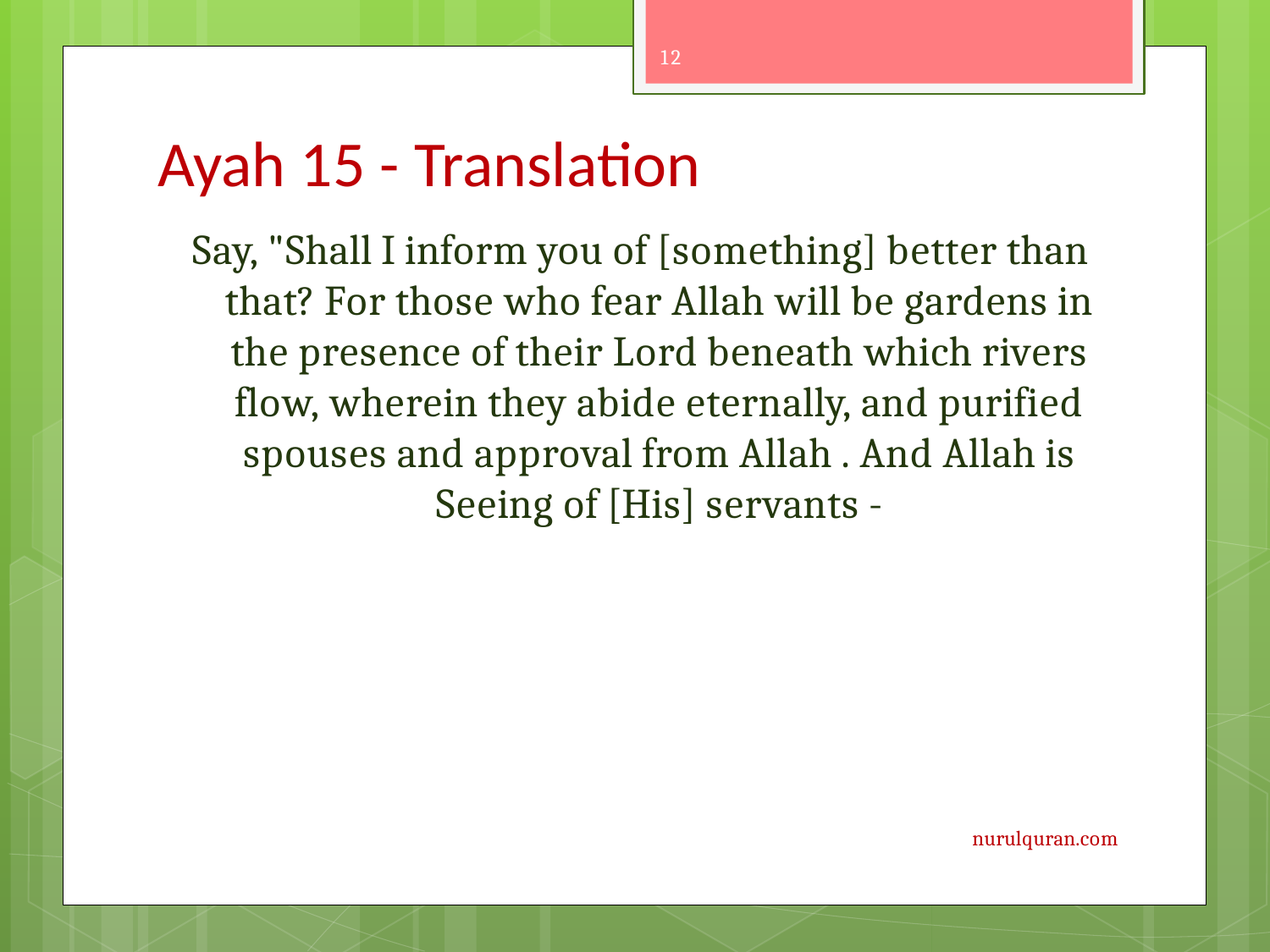

12
# Ayah 15 - Translation
Say, "Shall I inform you of [something] better than that? For those who fear Allah will be gardens in the presence of their Lord beneath which rivers flow, wherein they abide eternally, and purified spouses and approval from Allah . And Allah is Seeing of [His] servants -

nurulquran.com